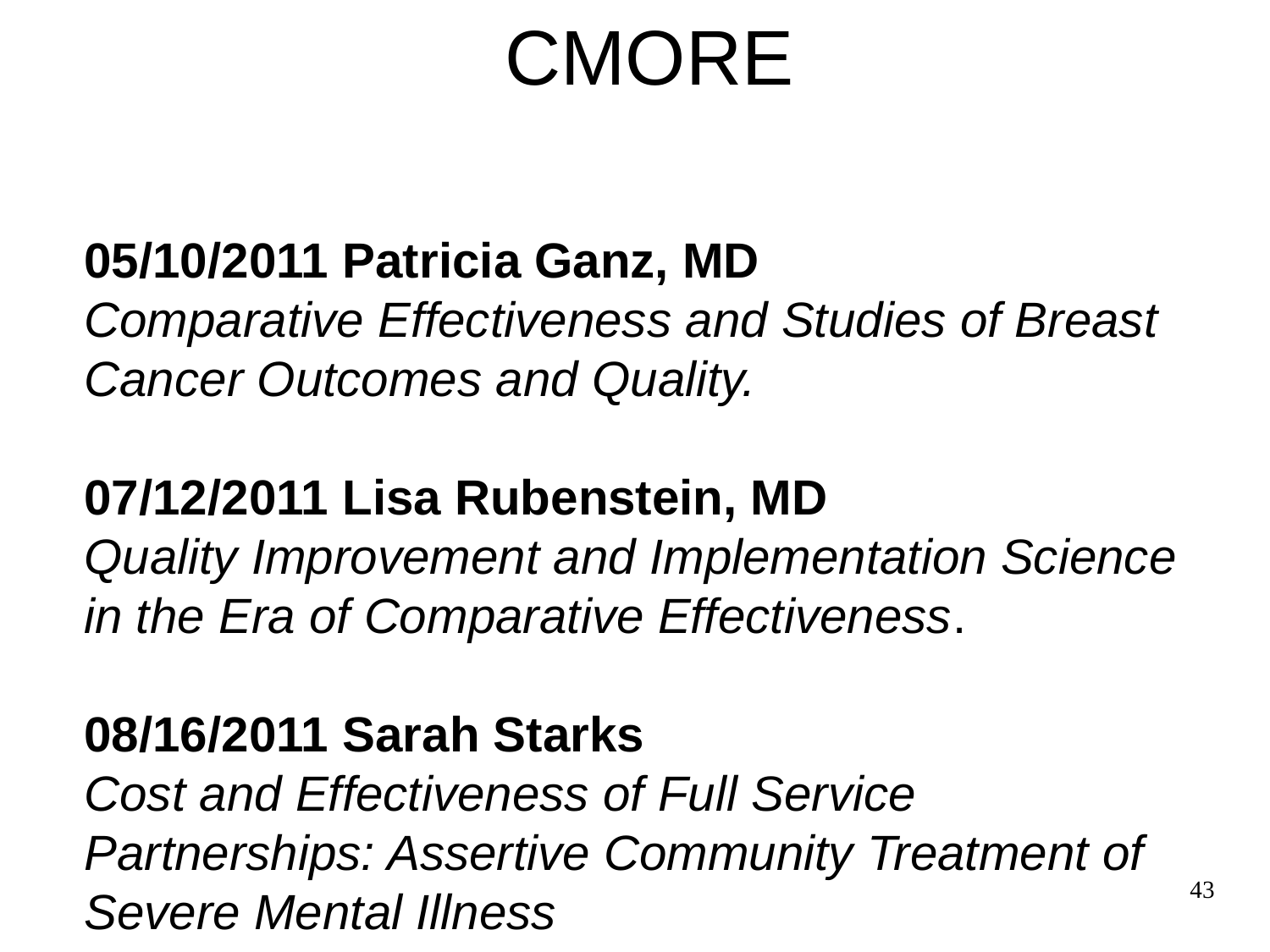

# CMORE
05/10/2011 Patricia Ganz, MD
Comparative Effectiveness and Studies of Breast Cancer Outcomes and Quality.
07/12/2011 Lisa Rubenstein, MD
Quality Improvement and Implementation Science in the Era of Comparative Effectiveness.
08/16/2011 Sarah Starks
Cost and Effectiveness of Full Service Partnerships: Assertive Community Treatment of Severe Mental Illness

43